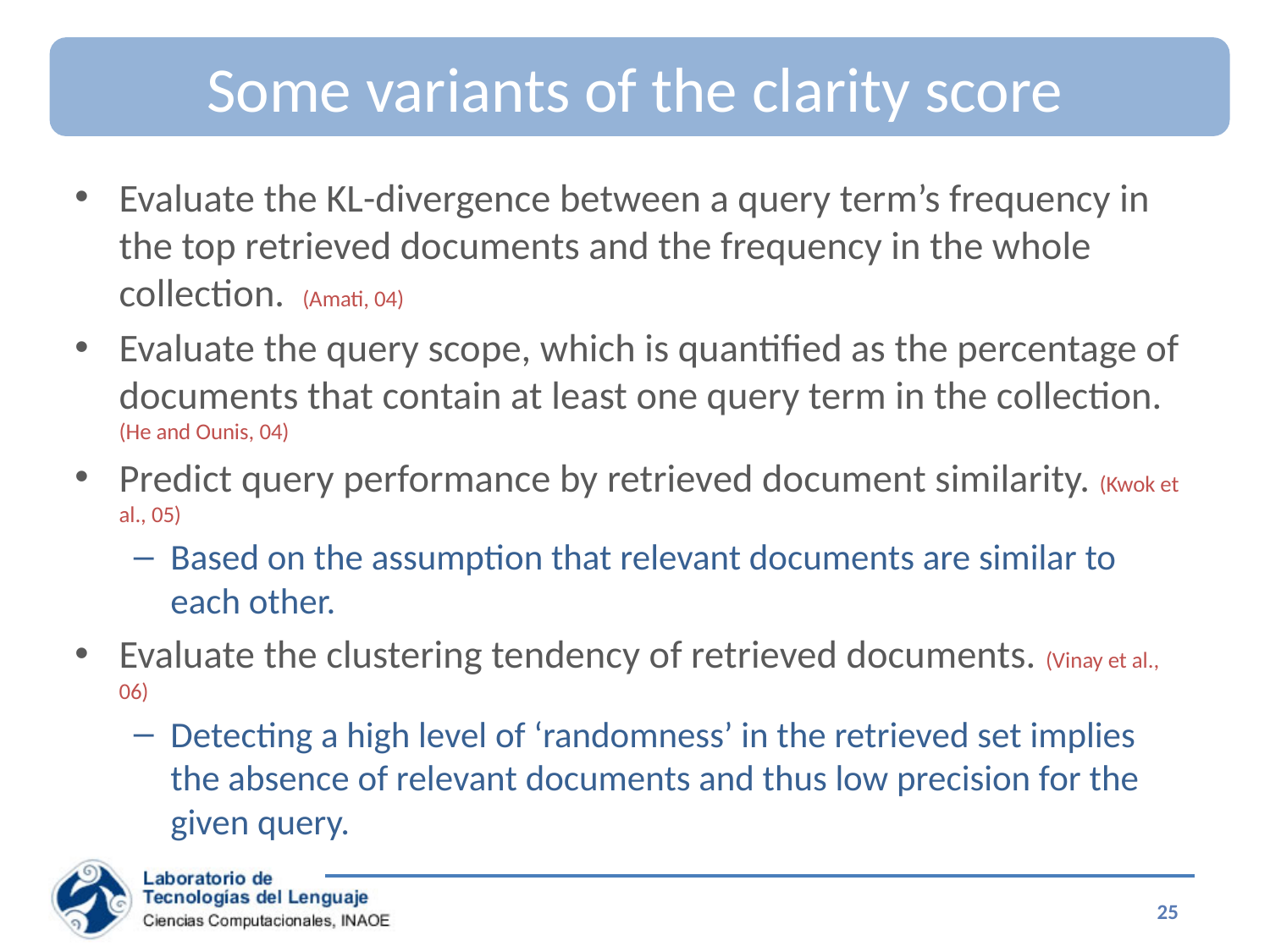

# Some variants of the clarity score
Evaluate the KL-divergence between a query term’s frequency in the top retrieved documents and the frequency in the whole collection.  (Amati, 04)
Evaluate the query scope, which is quantified as the percentage of documents that contain at least one query term in the collection. (He and Ounis, 04)
Predict query performance by retrieved document similarity. (Kwok et al., 05)
Based on the assumption that relevant documents are similar to each other.
Evaluate the clustering tendency of retrieved documents. (Vinay et al., 06)
Detecting a high level of ‘randomness’ in the retrieved set implies the absence of relevant documents and thus low precision for the given query.
25
Special Topics on Information Retrieval